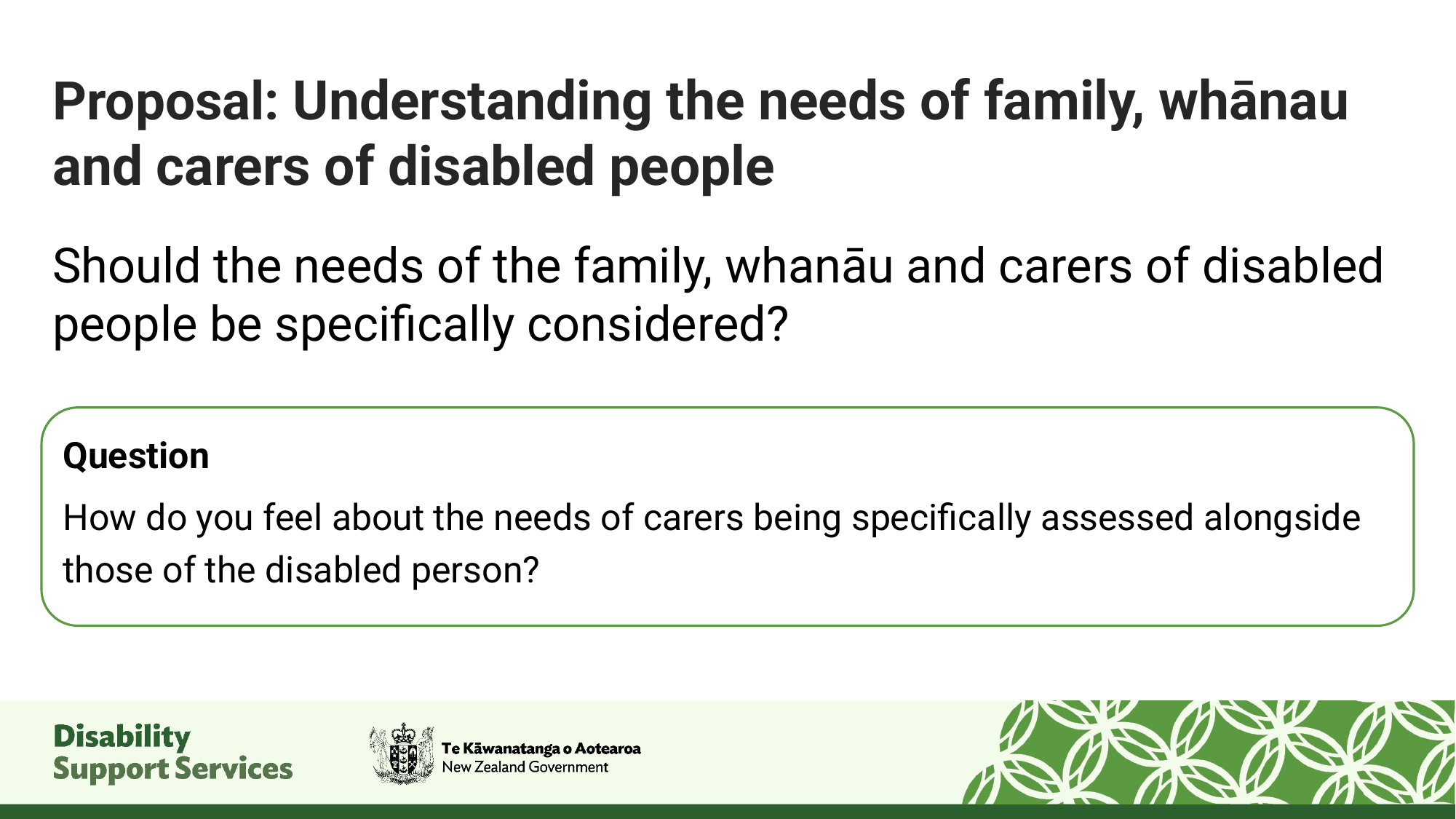

# Proposal: Understanding the needs of family, whānau and carers of disabled people
Should the needs of the family, whanāu and carers of disabled people be specifically considered?
Question
How do you feel about the needs of carers being specifically assessed alongside those of the disabled person?